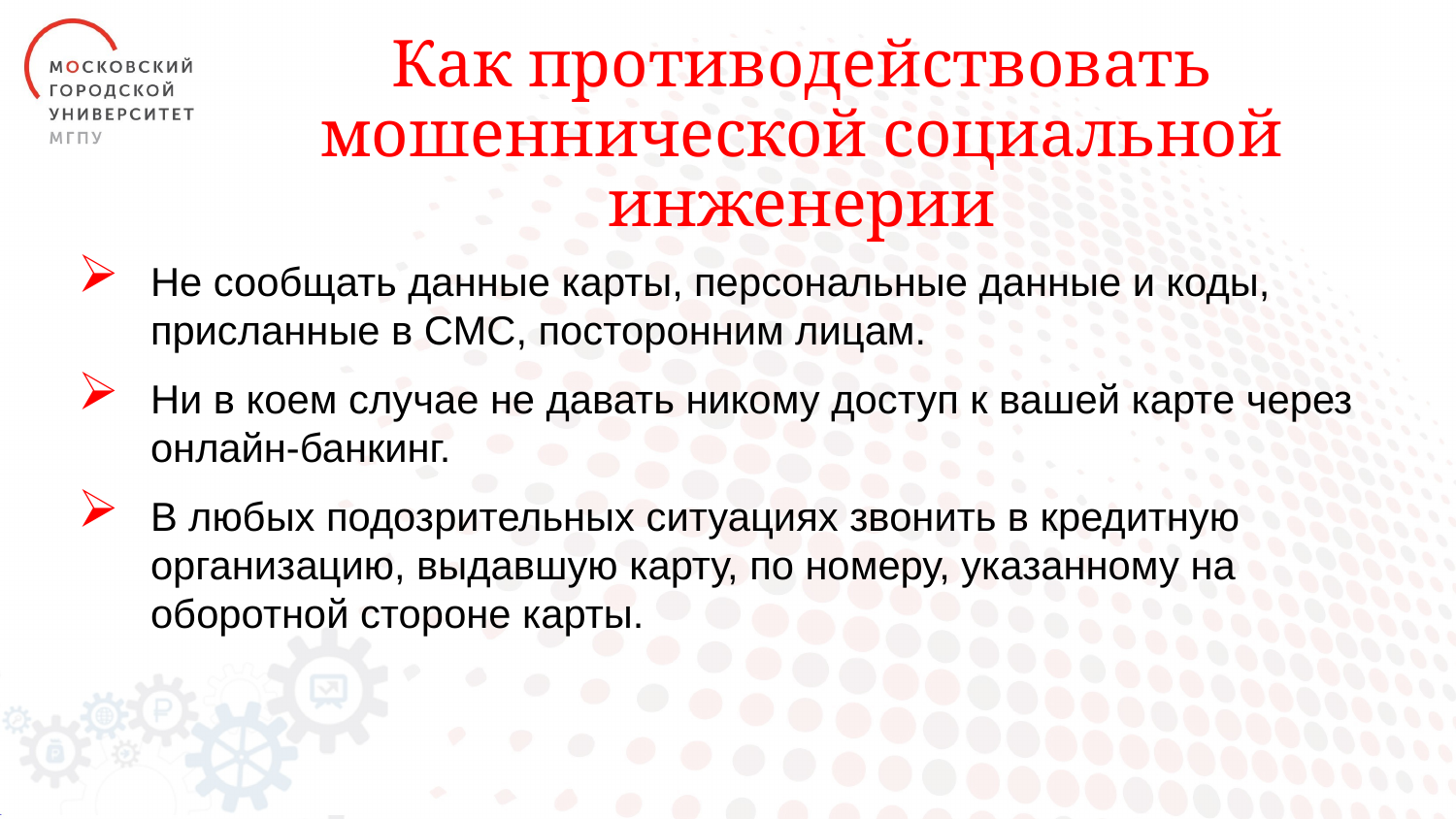

Как противодействовать мошеннической социальной инженерии
Не сообщать данные карты, персональные данные и коды, присланные в СМС, посторонним лицам.
Ни в коем случае не давать никому доступ к вашей карте через онлайн-банкинг.
В любых подозрительных ситуациях звонить в кредитную организацию, выдавшую карту, по номеру, указанному на оборотной стороне карты.